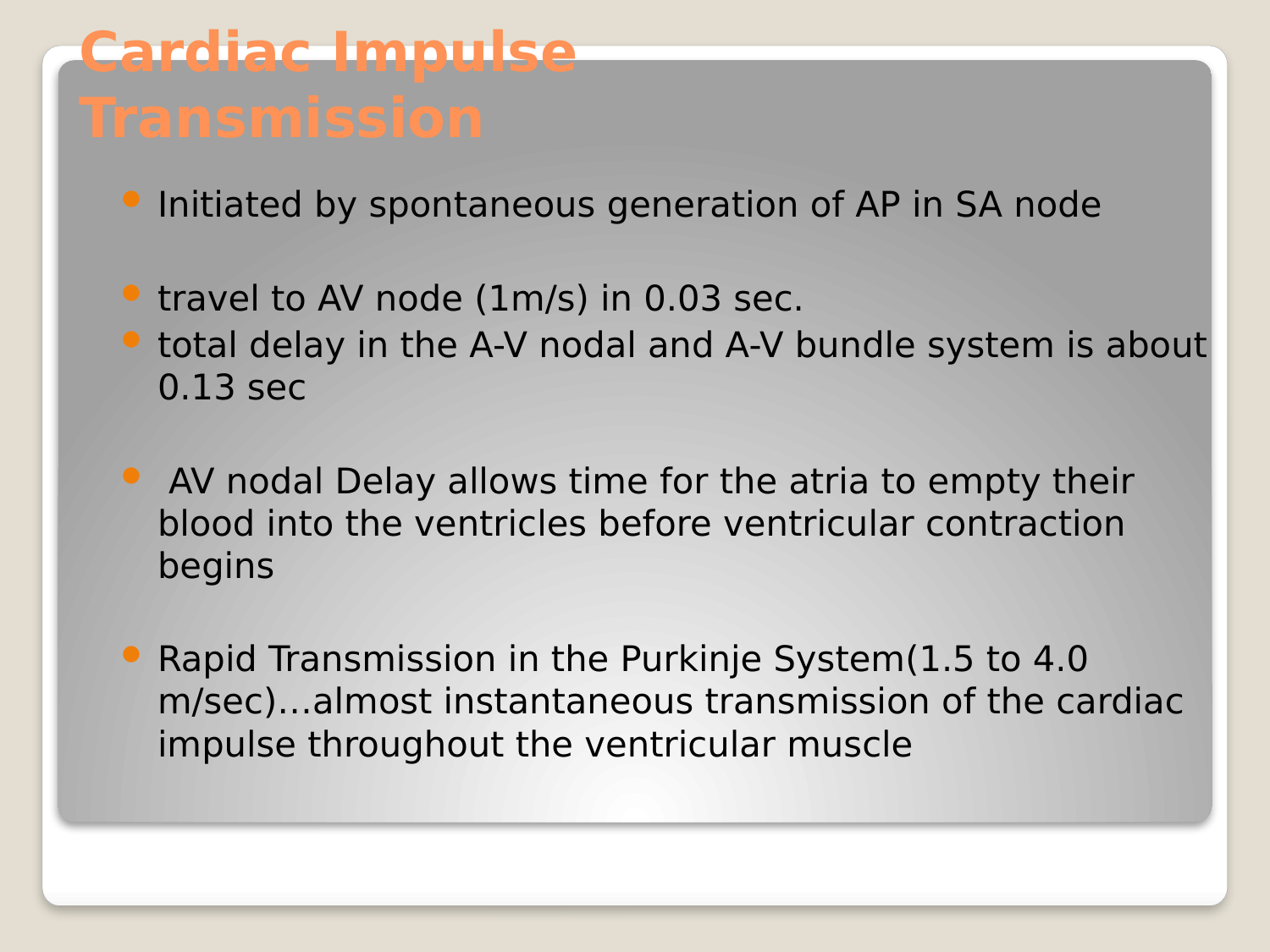

# Cardiac Impulse Transmission
Initiated by spontaneous generation of AP in SA node

travel to AV node (1m/s) in 0.03 sec.
total delay in the A-V nodal and A-V bundle system is about 0.13 sec

 AV nodal Delay allows time for the atria to empty their blood into the ventricles before ventricular contraction begins

Rapid Transmission in the Purkinje System(1.5 to 4.0 m/sec)…almost instantaneous transmission of the cardiac impulse throughout the ventricular muscle